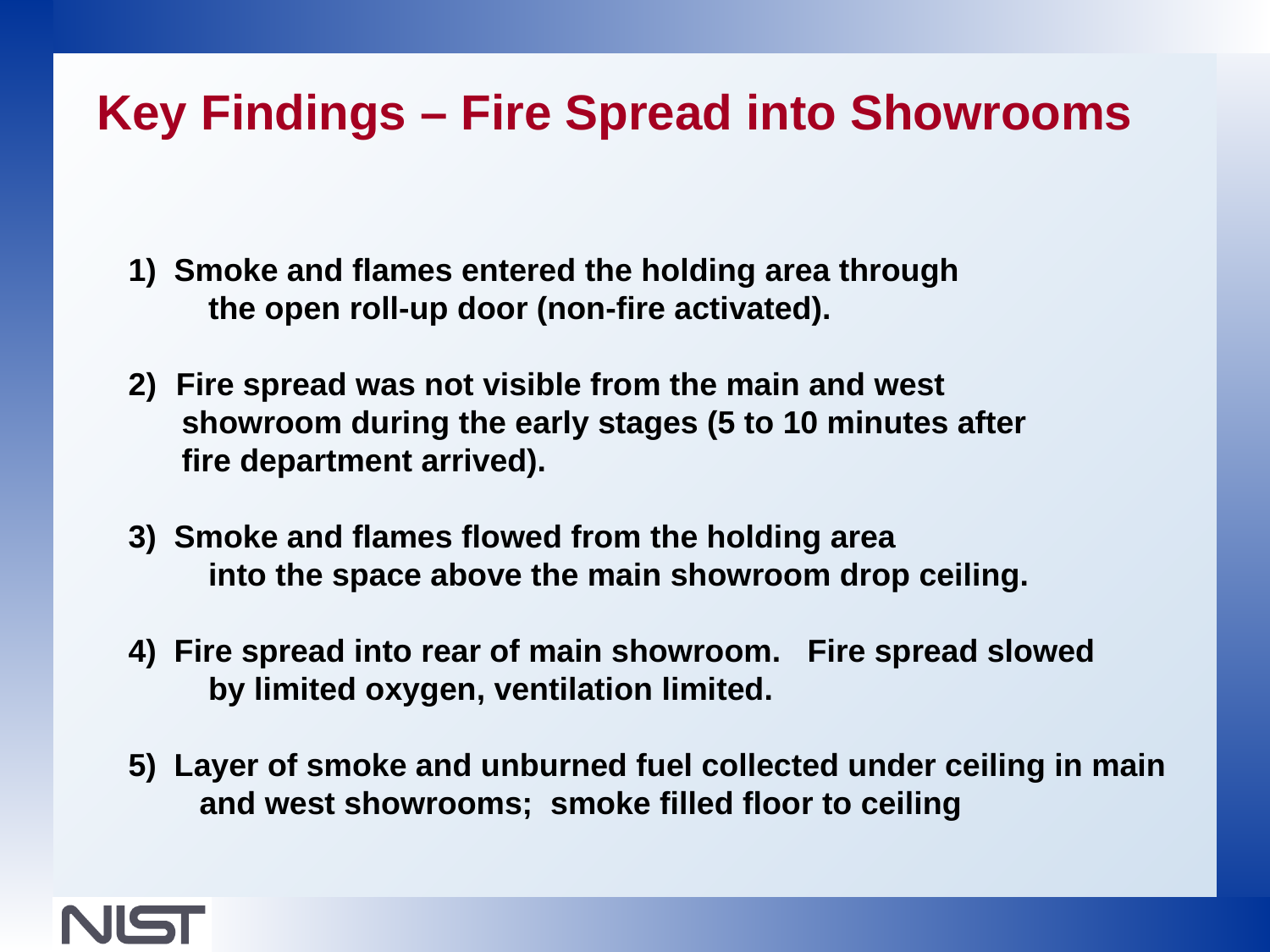

Key Findings – Fire Spread into Showrooms

1)  Smoke and flames entered the holding area through
         the open roll-up door (non-fire activated).

Fire spread was not visible from the main and west
      showroom during the early stages (5 to 10 minutes after
      fire department arrived).

3)  Smoke and flames flowed from the holding area
         into the space above the main showroom drop ceiling.

4)  Fire spread into rear of main showroom.   Fire spread slowed
         by limited oxygen, ventilation limited.

5)  Layer of smoke and unburned fuel collected under ceiling in main
        and west showrooms;  smoke filled floor to ceiling